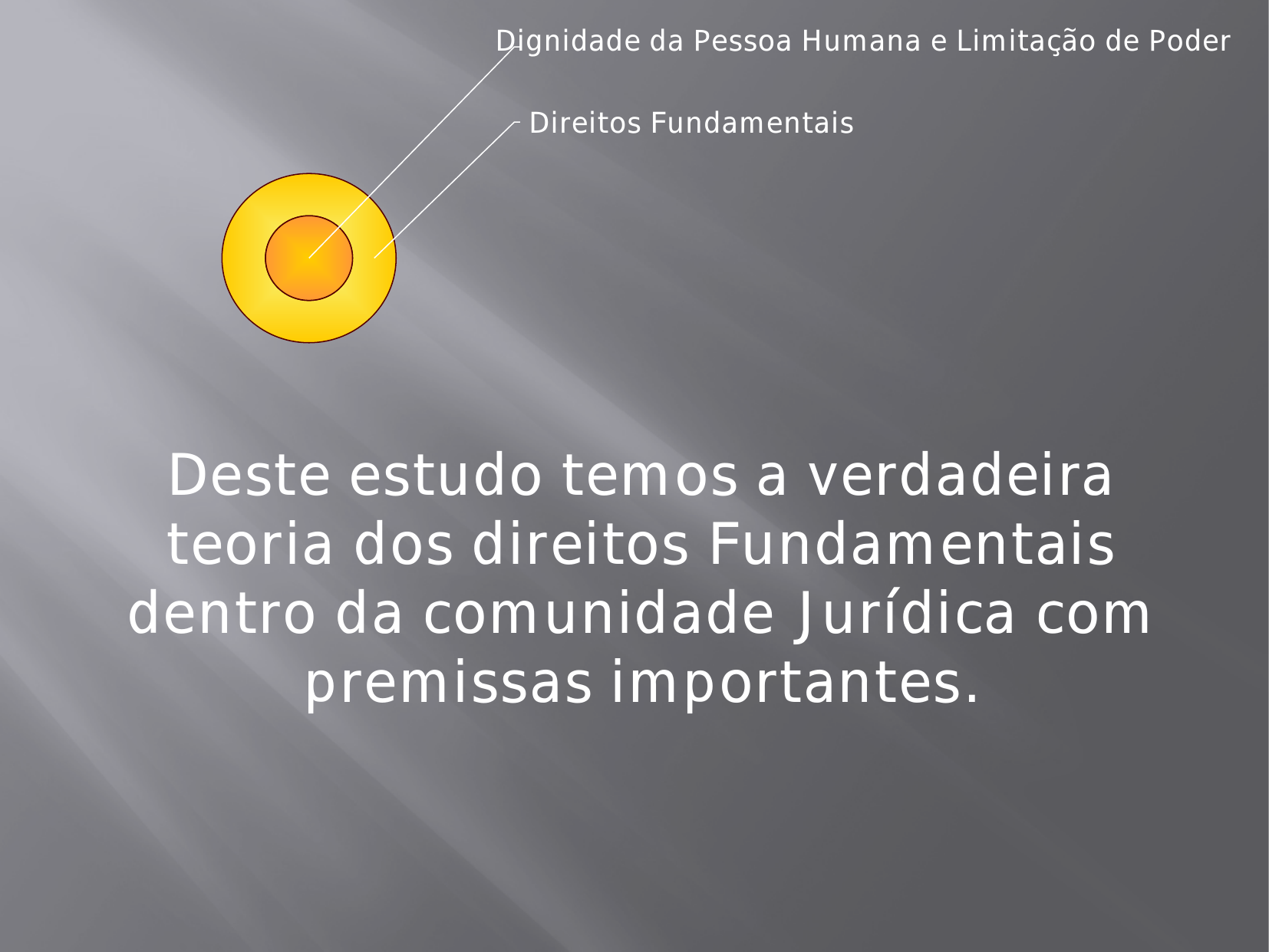

Dignidade da Pessoa Humana e Limitação de Poder

Direitos Fundamentais

# Deste estudo temos a verdadeira teoria dos direitos Fundamentais dentro da comunidade Jurídica com premissas importantes.